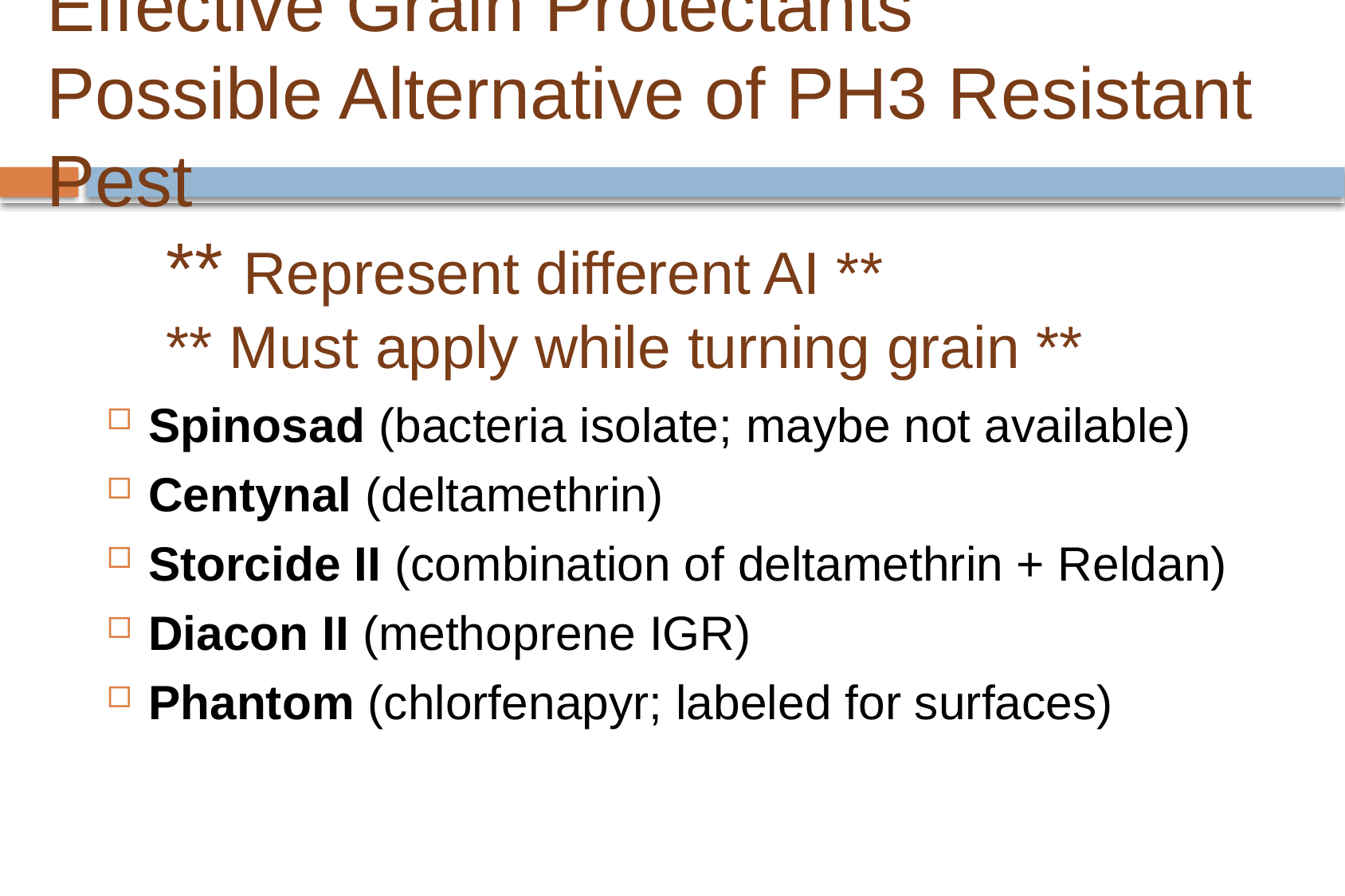

# Effective Grain Protectants Possible Alternative of PH3 Resistant Pest ** Represent different AI ** ** Must apply while turning grain **
Spinosad (bacteria isolate; maybe not available)
Centynal (deltamethrin)
Storcide II (combination of deltamethrin + Reldan)
Diacon II (methoprene IGR)
Phantom (chlorfenapyr; labeled for surfaces)